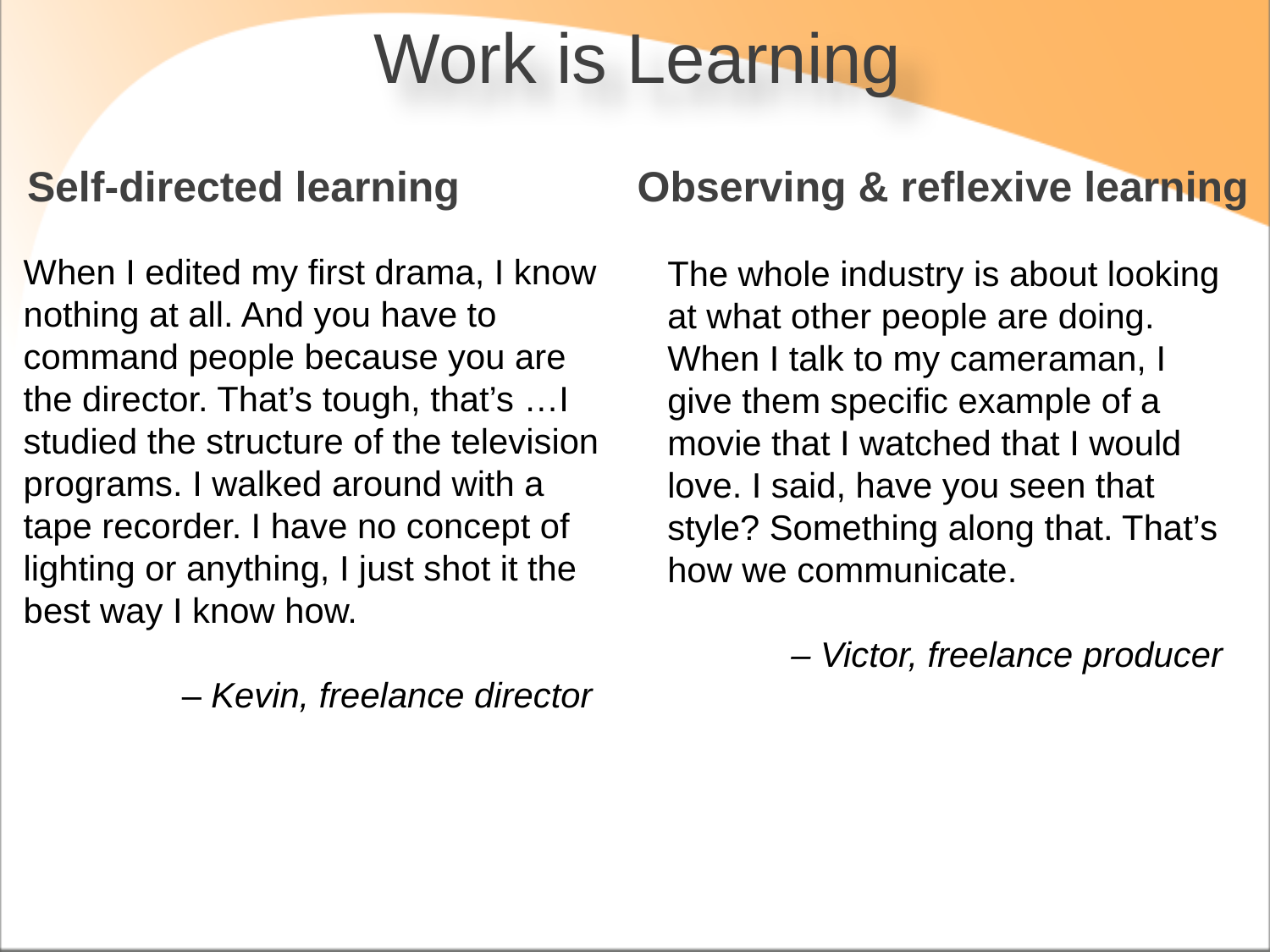

Work is Learning
Self-directed learning
Observing & reflexive learning
When I edited my first drama, I know nothing at all. And you have to command people because you are the director. That’s tough, that’s …I studied the structure of the television programs. I walked around with a tape recorder. I have no concept of lighting or anything, I just shot it the best way I know how.

– Kevin, freelance director
The whole industry is about looking at what other people are doing. When I talk to my cameraman, I give them specific example of a movie that I watched that I would love. I said, have you seen that style? Something along that. That’s how we communicate.

– Victor, freelance producer